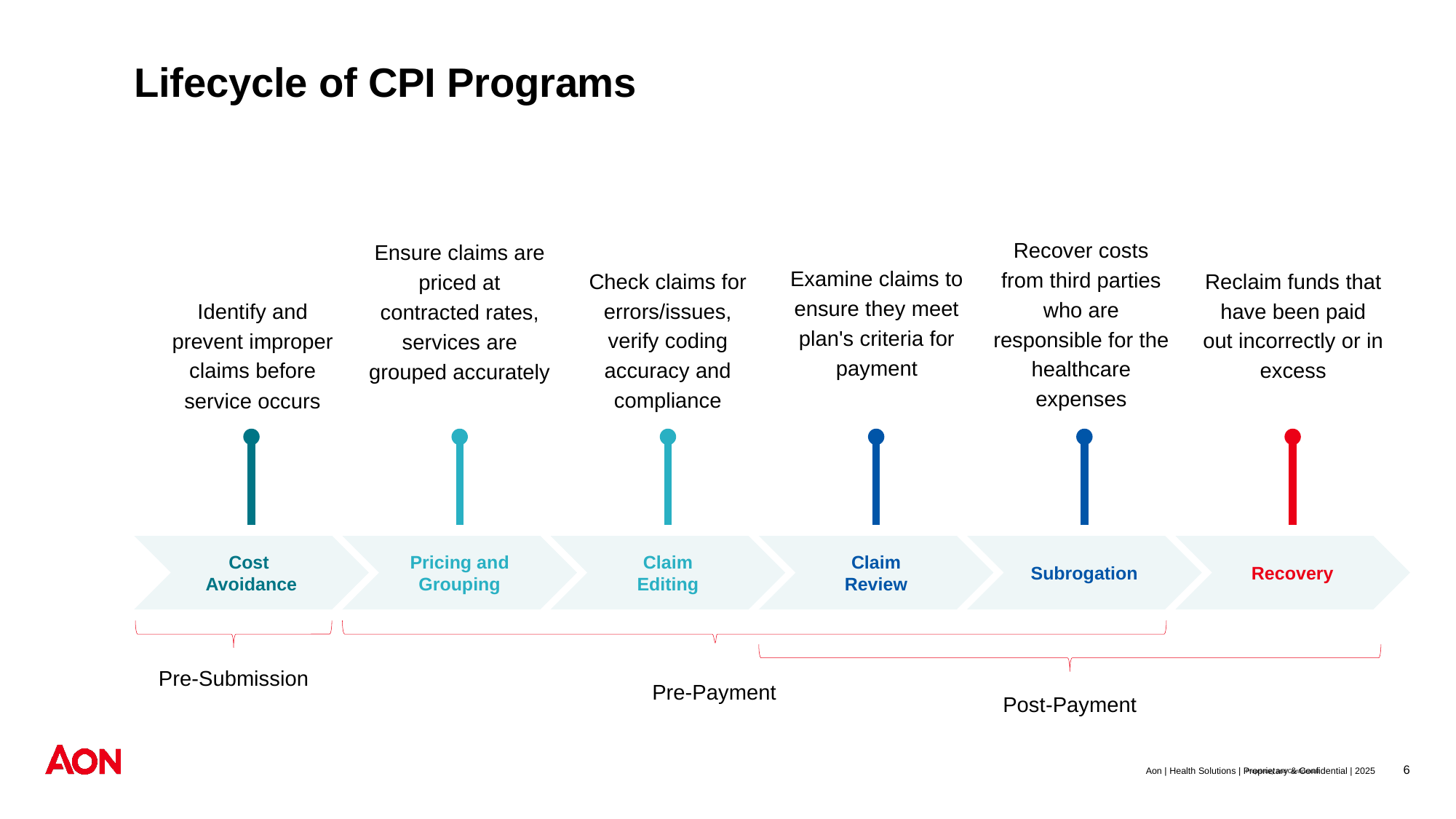

# Lifecycle of CPI Programs

Recover costs from third parties who are responsible for the healthcare expenses
Ensure claims are priced at contracted rates, services are grouped accurately
Examine claims to ensure they meet plan's criteria for payment
Check claims for errors/issues, verify coding accuracy and compliance
Reclaim funds that have been paid out incorrectly or in excess
Identify and prevent improper claims before service occurs

Cost
Avoidance
Pricing and Grouping
Claim
Editing
Claim
Review
Subrogation
Recovery
Pre-Submission
Pre-Payment
Post-Payment
6
Proprietary and Confidential
Aon | Health Solutions | Proprietary & Confidential | 2025